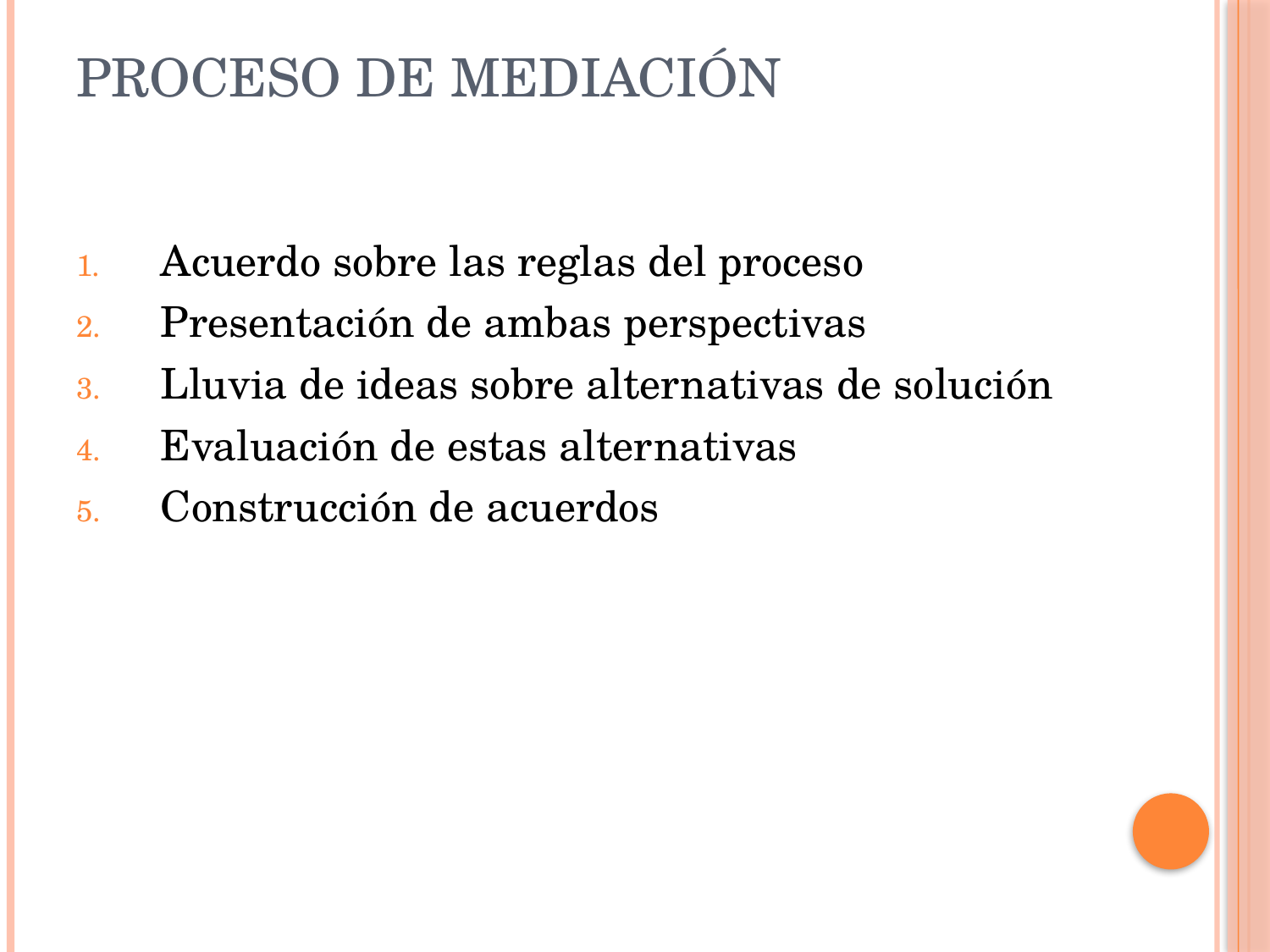

# PROCESO DE MEDIACIÓN
Acuerdo sobre las reglas del proceso
Presentación de ambas perspectivas
Lluvia de ideas sobre alternativas de solución
Evaluación de estas alternativas
Construcción de acuerdos